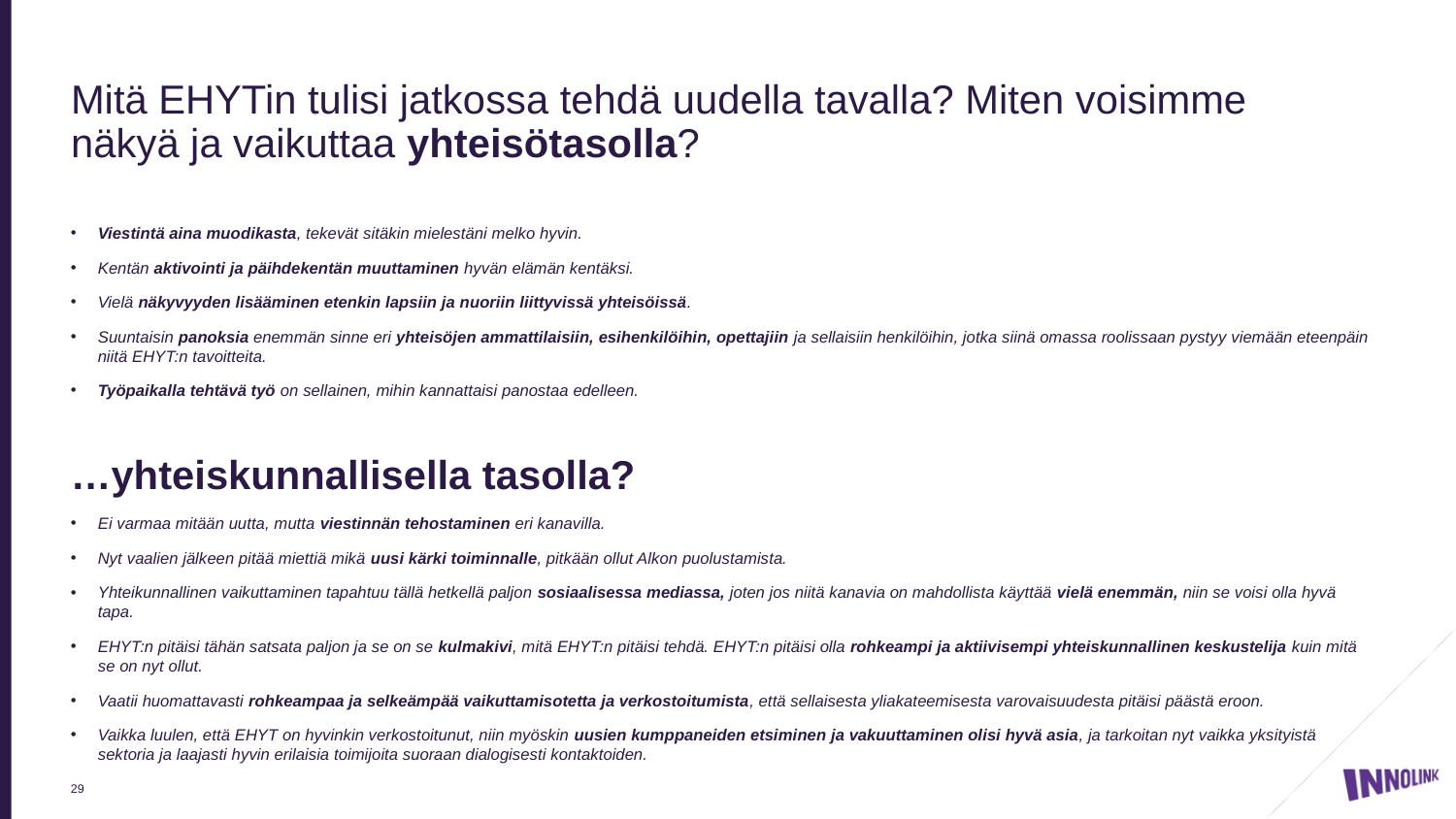

# Mitä EHYTin tulisi jatkossa tehdä uudella tavalla? Miten voisimme näkyä ja vaikuttaa yhteisötasolla?
Viestintä aina muodikasta, tekevät sitäkin mielestäni melko hyvin.
Kentän aktivointi ja päihdekentän muuttaminen hyvän elämän kentäksi.
Vielä näkyvyyden lisääminen etenkin lapsiin ja nuoriin liittyvissä yhteisöissä.
Suuntaisin panoksia enemmän sinne eri yhteisöjen ammattilaisiin, esihenkilöihin, opettajiin ja sellaisiin henkilöihin, jotka siinä omassa roolissaan pystyy viemään eteenpäin niitä EHYT:n tavoitteita.
Työpaikalla tehtävä työ on sellainen, mihin kannattaisi panostaa edelleen.

…yhteiskunnallisella tasolla?
Ei varmaa mitään uutta, mutta viestinnän tehostaminen eri kanavilla.
Nyt vaalien jälkeen pitää miettiä mikä uusi kärki toiminnalle, pitkään ollut Alkon puolustamista.
Yhteikunnallinen vaikuttaminen tapahtuu tällä hetkellä paljon sosiaalisessa mediassa, joten jos niitä kanavia on mahdollista käyttää vielä enemmän, niin se voisi olla hyvä tapa.
EHYT:n pitäisi tähän satsata paljon ja se on se kulmakivi, mitä EHYT:n pitäisi tehdä. EHYT:n pitäisi olla rohkeampi ja aktiivisempi yhteiskunnallinen keskustelija kuin mitä se on nyt ollut.
Vaatii huomattavasti rohkeampaa ja selkeämpää vaikuttamisotetta ja verkostoitumista, että sellaisesta yliakateemisesta varovaisuudesta pitäisi päästä eroon.
Vaikka luulen, että EHYT on hyvinkin verkostoitunut, niin myöskin uusien kumppaneiden etsiminen ja vakuuttaminen olisi hyvä asia, ja tarkoitan nyt vaikka yksityistä sektoria ja laajasti hyvin erilaisia toimijoita suoraan dialogisesti kontaktoiden.

29